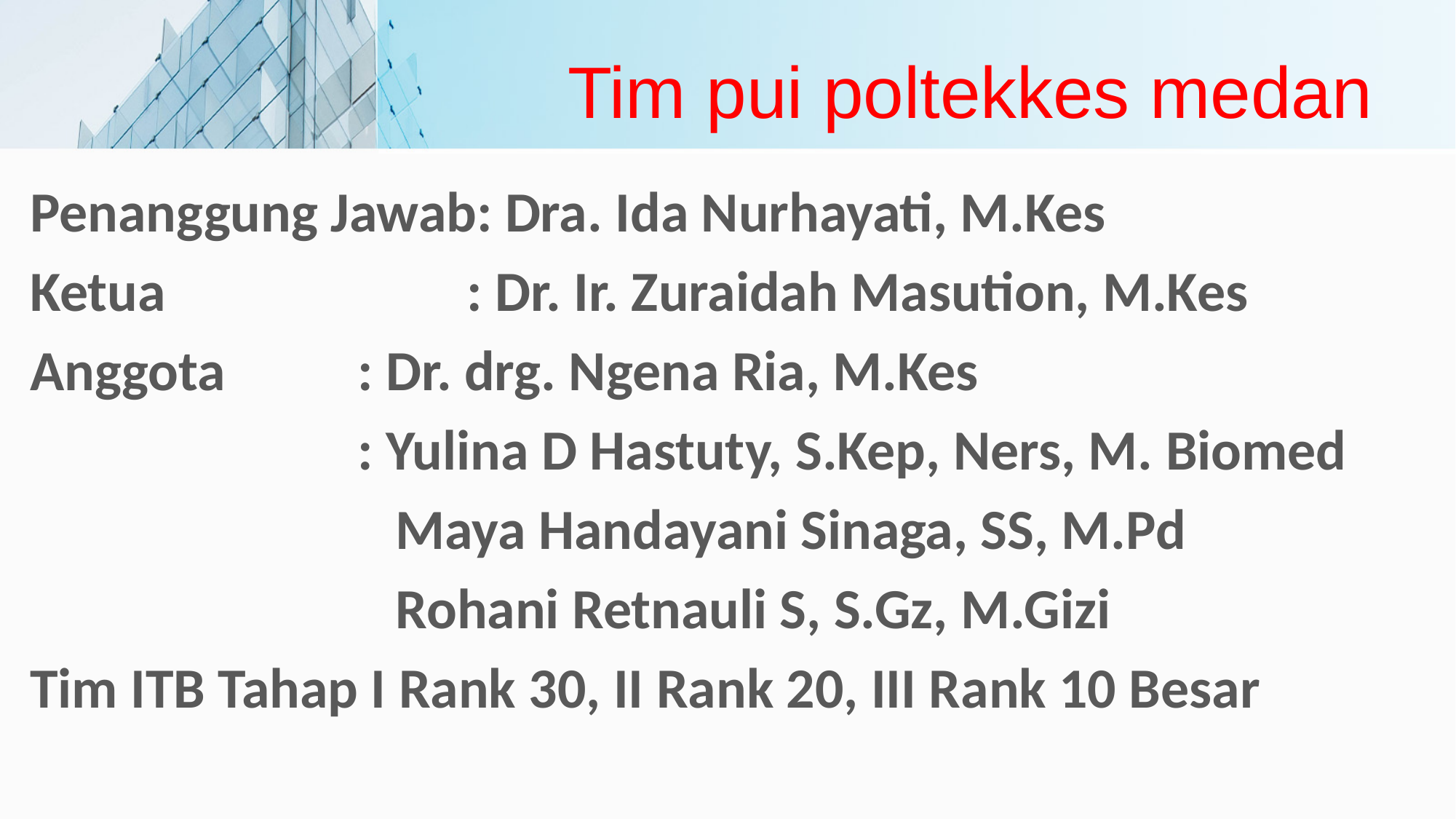

# Tim pui poltekkes medan
Penanggung Jawab: Dra. Ida Nurhayati, M.Kes
Ketua			: Dr. Ir. Zuraidah Masution, M.Kes
Anggota		: Dr. drg. Ngena Ria, M.Kes
			: Yulina D Hastuty, S.Kep, Ners, M. Biomed
			   Maya Handayani Sinaga, SS, M.Pd
			   Rohani Retnauli S, S.Gz, M.Gizi
Tim ITB Tahap I Rank 30, II Rank 20, III Rank 10 Besar